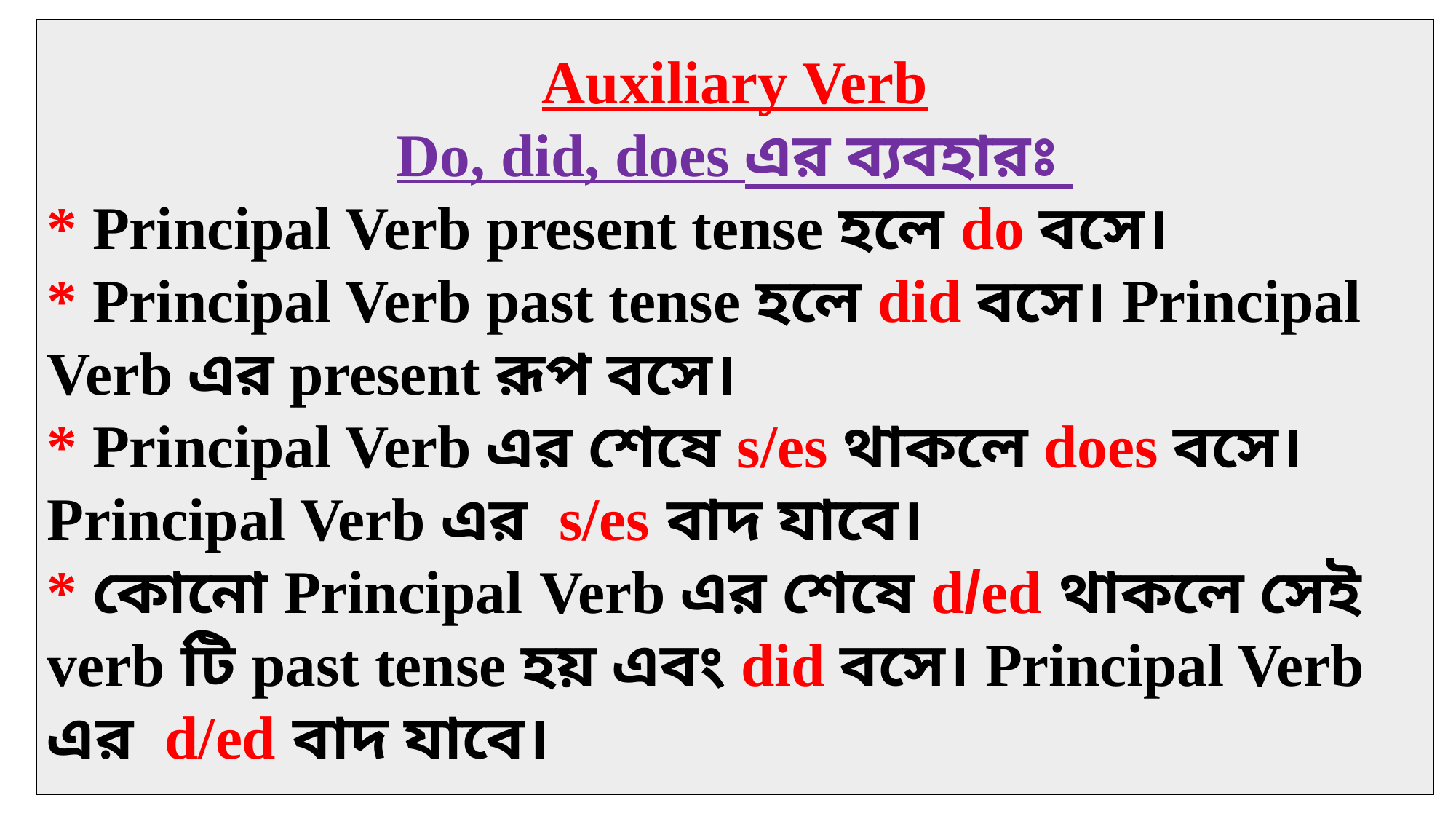

Auxiliary Verb
Do, did, does এর ব্যবহারঃ
* Principal Verb present tense হলে do বসে।
* Principal Verb past tense হলে did বসে। Principal Verb এর present রূপ বসে।
* Principal Verb এর শেষে s/es থাকলে does বসে। Principal Verb এর  s/es বাদ যাবে।
* কোনো Principal Verb এর শেষে d/ed থাকলে সেই verb টি past tense হয় এবং did বসে। Principal Verb এর  d/ed বাদ যাবে।